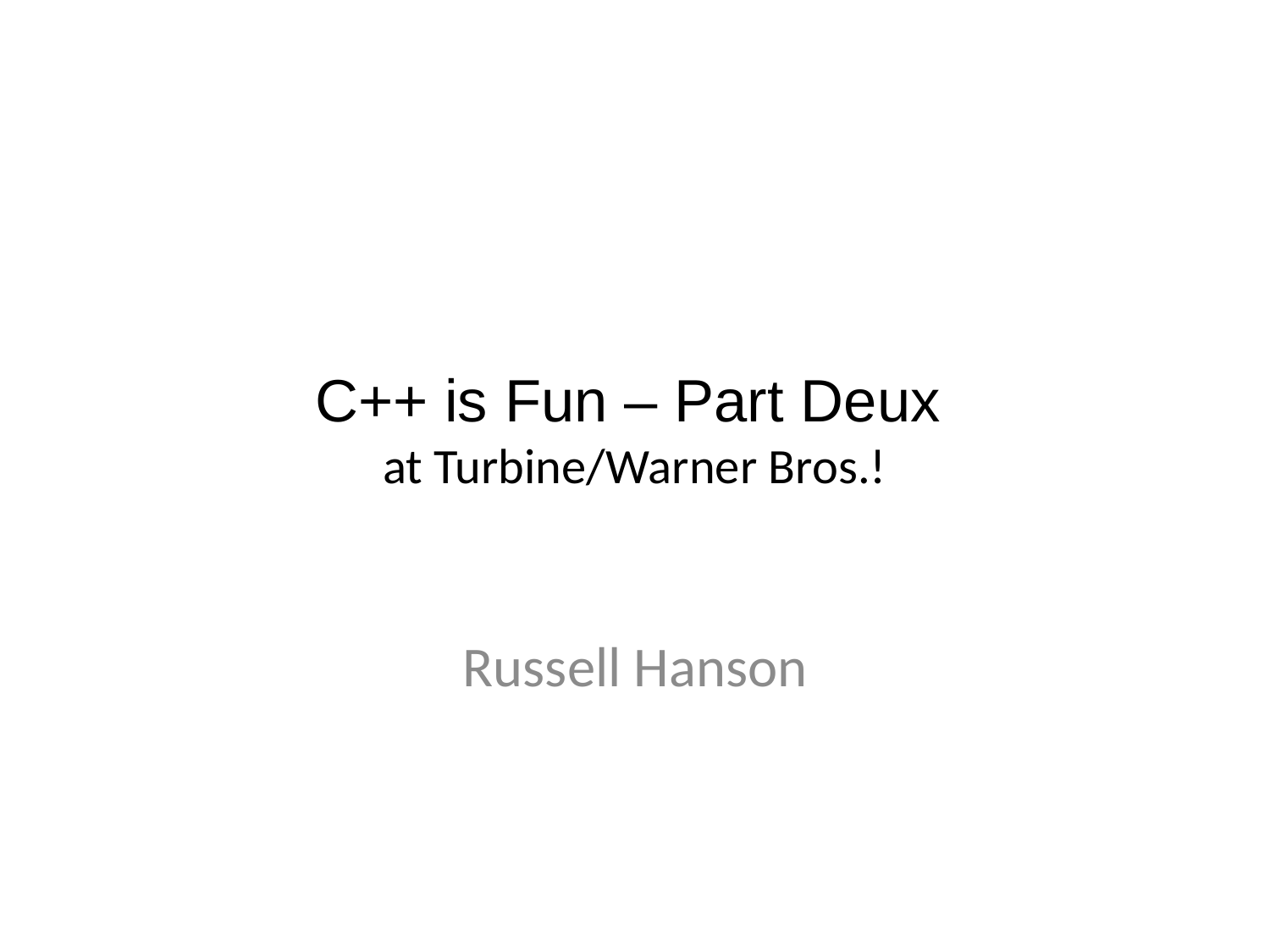

# C++ is Fun – Part Deux at Turbine/Warner Bros.!
Russell Hanson